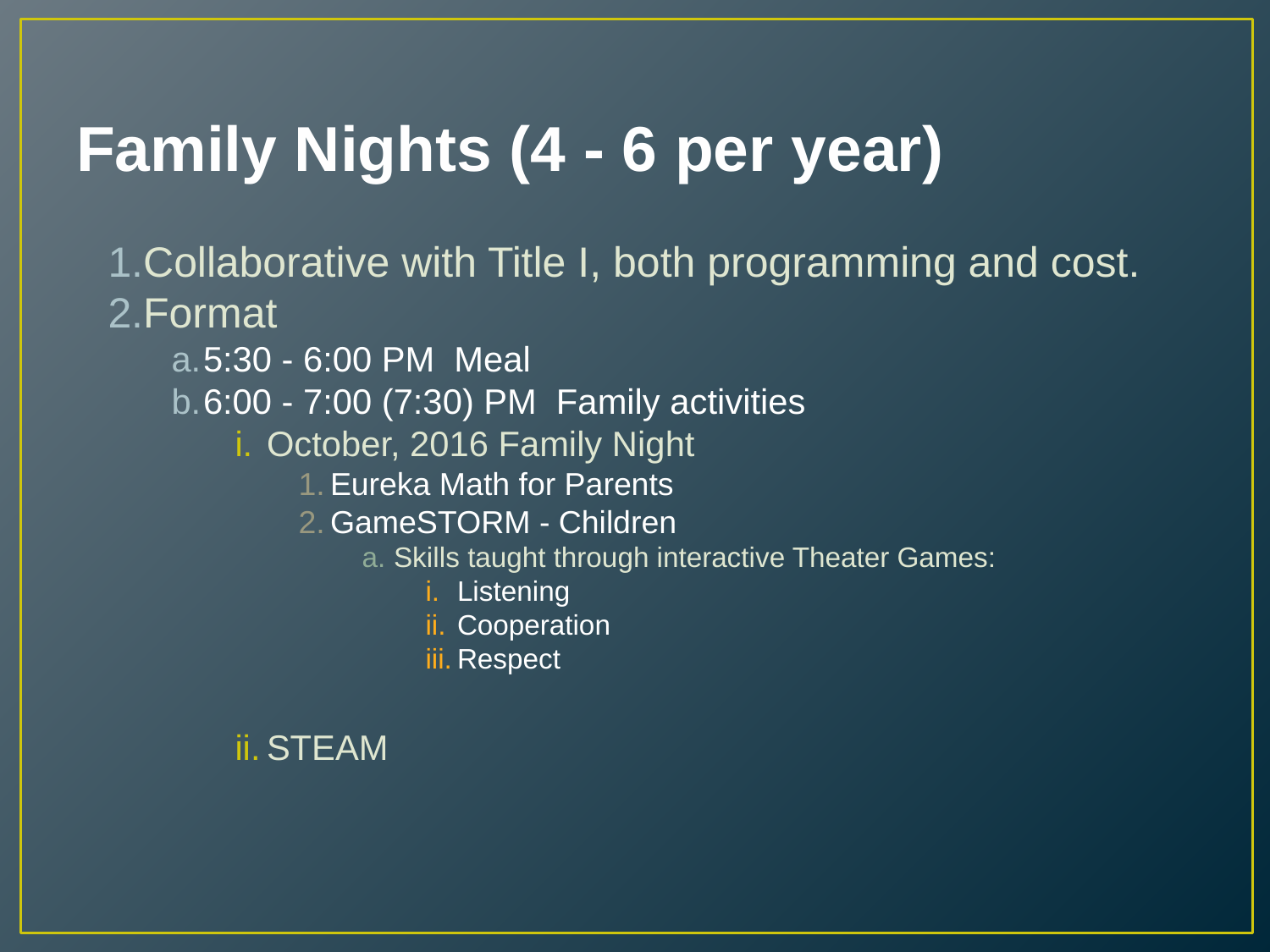

# Family Nights (4 - 6 per year)
Collaborative with Title I, both programming and cost.
Format
5:30 - 6:00 PM  Meal
6:00 - 7:00 (7:30) PM  Family activities
October, 2016 Family Night
Eureka Math for Parents
GameSTORM - Children
Skills taught through interactive Theater Games:
Listening
Cooperation
Respect

STEAM